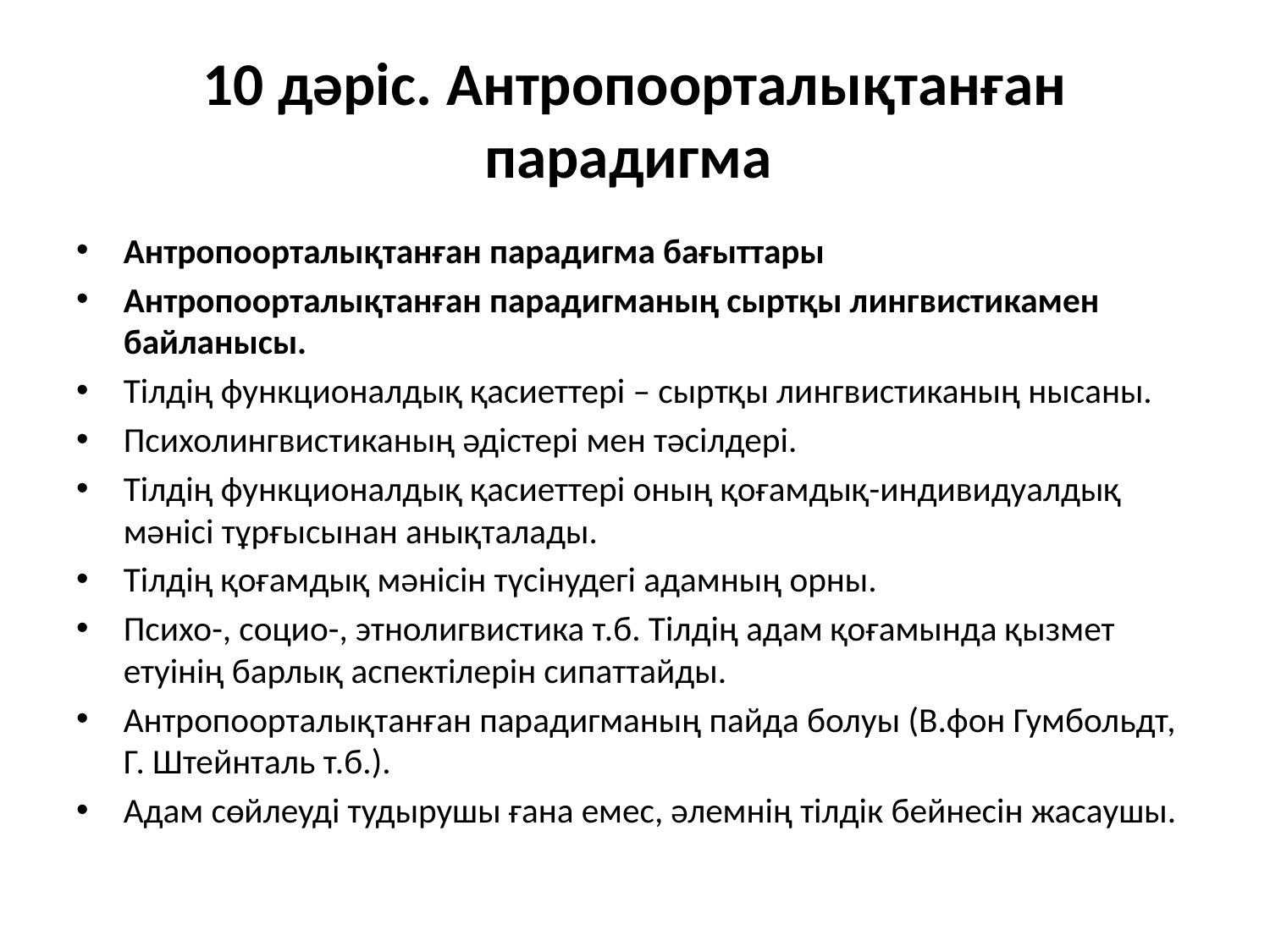

# 10 дәріс. Антропоорталықтанған парадигма
Антропоорталықтанған парадигма бағыттары
Антропоорталықтанған парадигманың сыртқы лингвистикамен байланысы.
Тілдің функционалдық қасиеттері – сыртқы лингвистиканың нысаны.
Психолингвистиканың әдістері мен тәсілдері.
Тілдің функционалдық қасиеттері оның қоғамдық-индивидуалдық мәнісі тұрғысынан анықталады.
Тілдің қоғамдық мәнісін түсінудегі адамның орны.
Психо-, социо-, этнолигвистика т.б. Тілдің адам қоғамында қызмет етуінің барлық аспектілерін сипаттайды.
Антропоорталықтанған парадигманың пайда болуы (В.фон Гумбольдт, Г. Штейнталь т.б.).
Адам сөйлеуді тудырушы ғана емес, әлемнің тілдік бейнесін жасаушы.